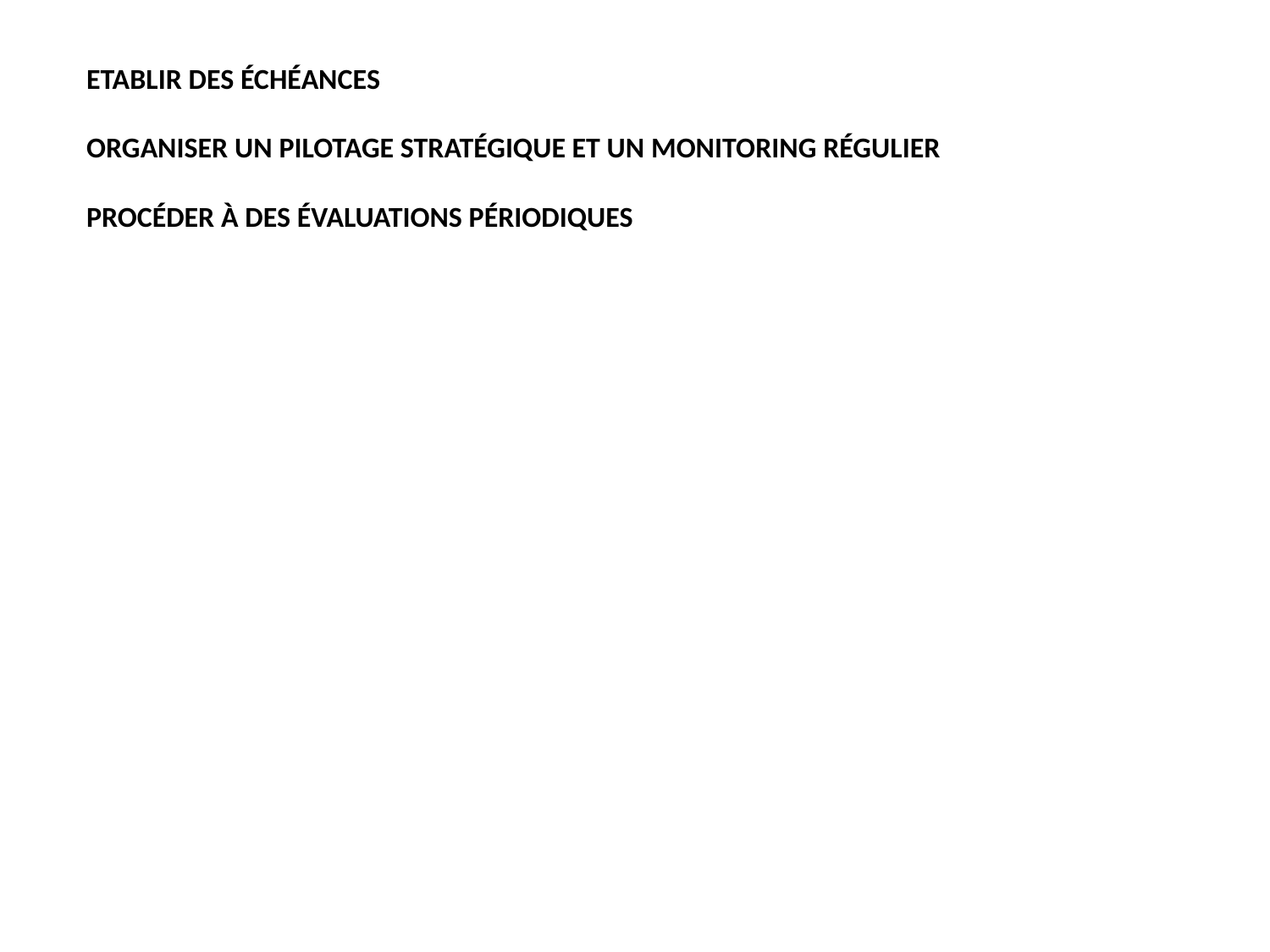

# Etablir des échéances Organiser un pilotage stratégique et un monitoring régulier Procéder à des évaluations périodiques